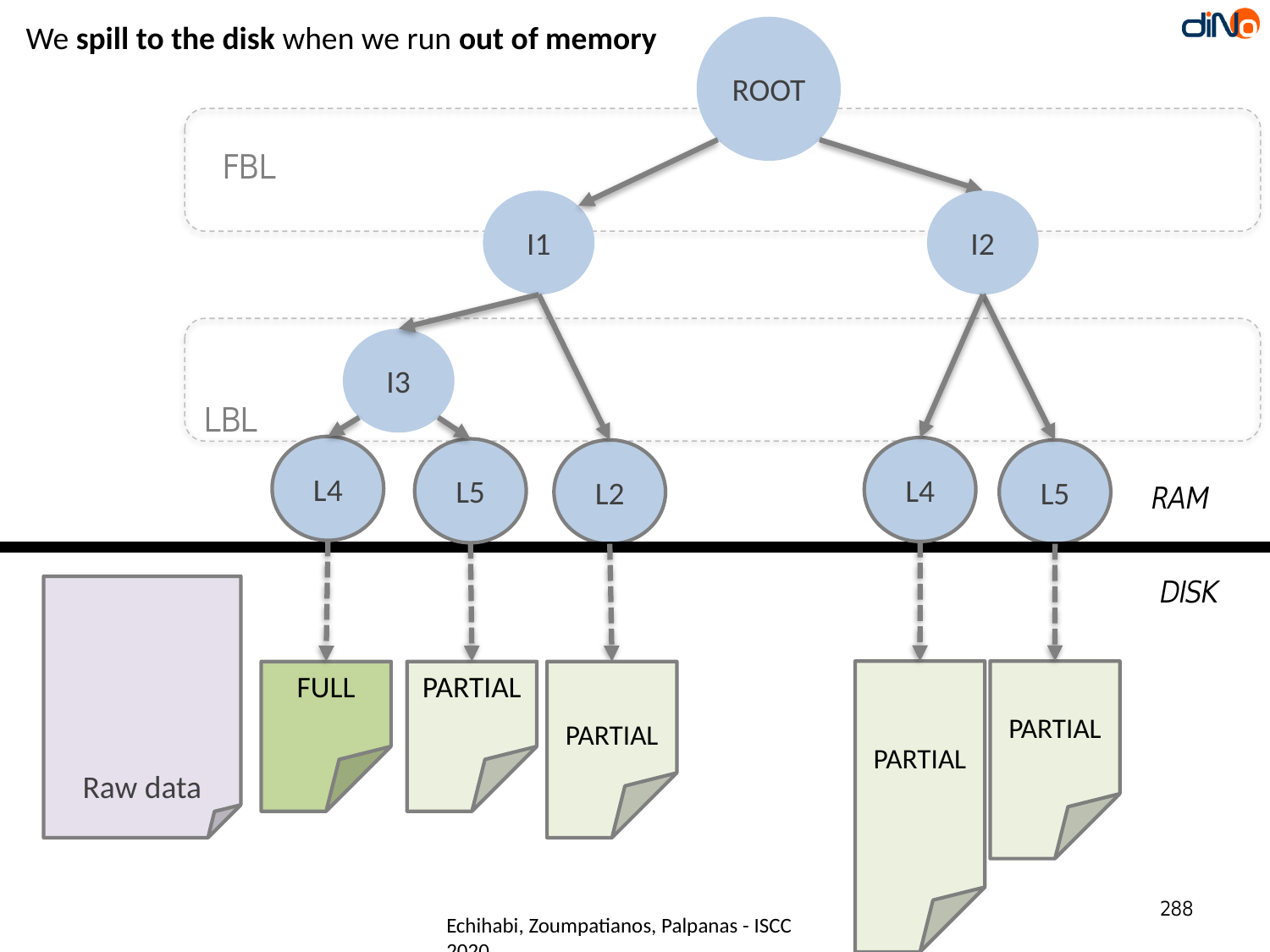

We spill to the disk when we run out of memory
ROOT

FBL
I1
I2

I3
LBL
L4
L4
L5
L2
L5
RAM
DISK

Raw data
PARTIAL

PARTIAL

PARTIAL

FULL

PARTIAL

288
Echihabi, Zoumpatianos, Palpanas - ISCC 2020